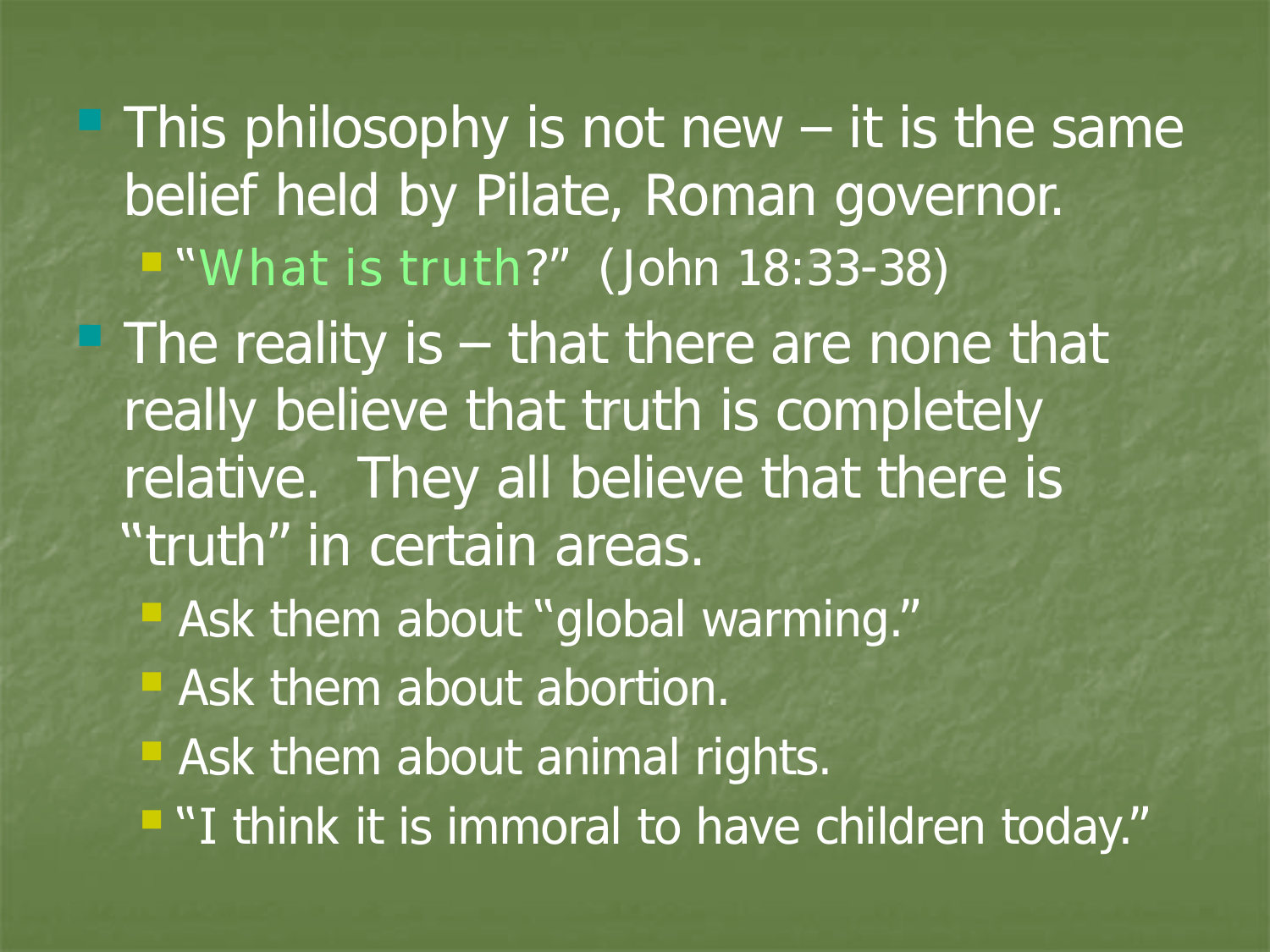

This philosophy is not new – it is the same belief held by Pilate, Roman governor.
“What is truth?”  (John 18:33-38)
The reality is – that there are none that really believe that truth is completely relative.  They all believe that there is “truth” in certain areas.
Ask them about “global warming.”
Ask them about abortion.
Ask them about animal rights.
“I think it is immoral to have children today.”